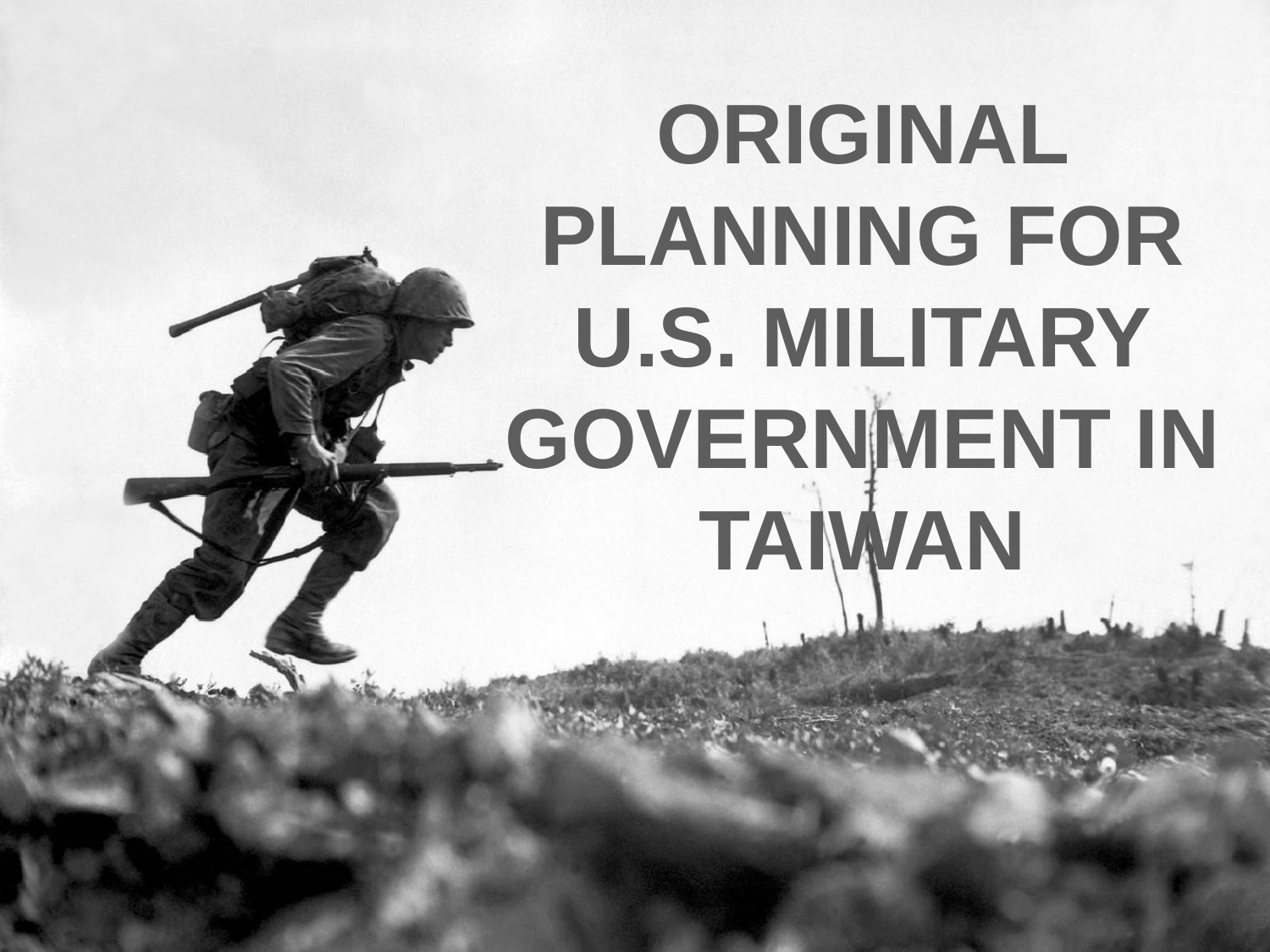

# ORIGINAL PLANNING FOR U.S. MILITARY GOVERNMENT IN TAIWAN